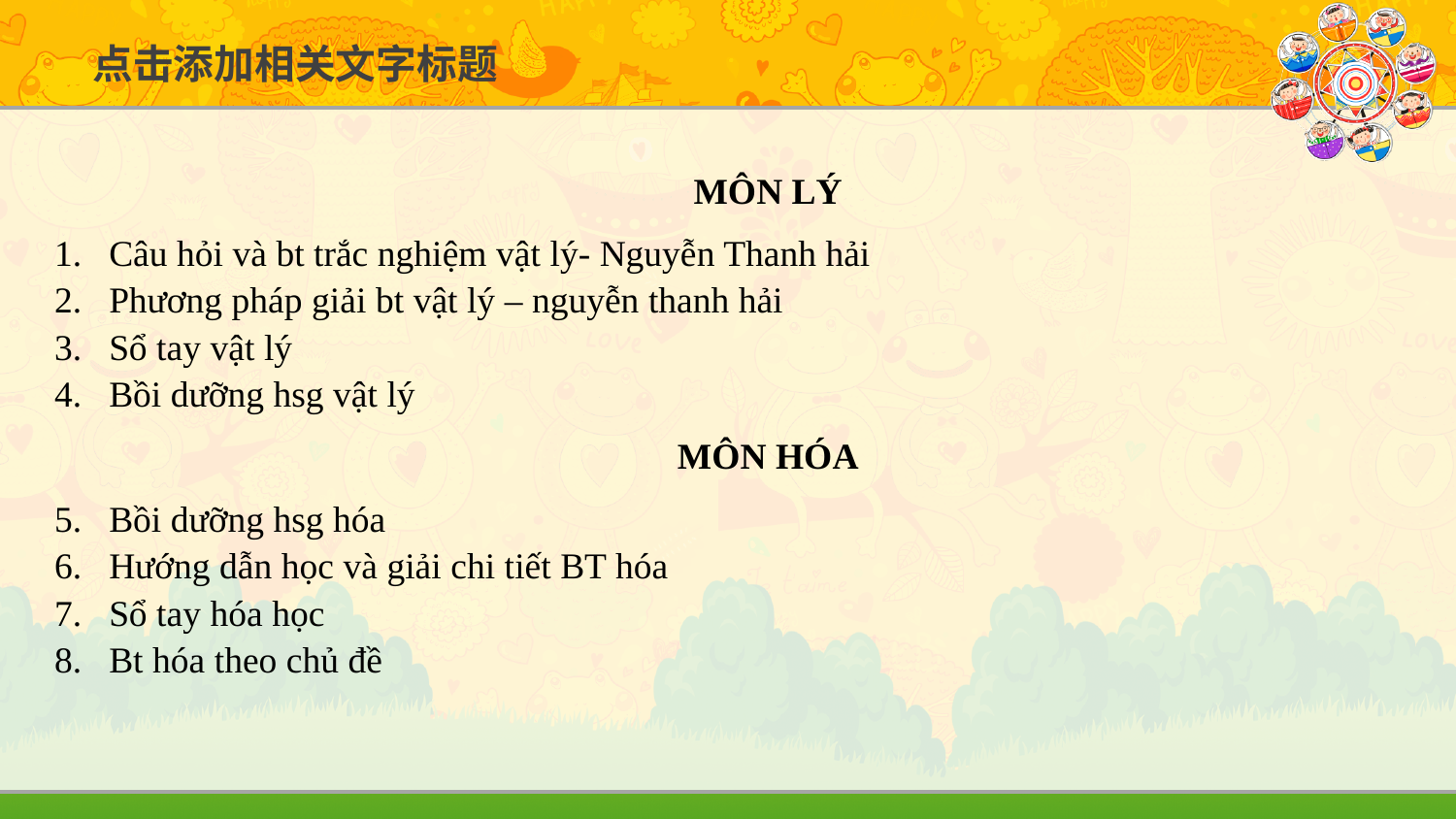

MÔN LÝ
Câu hỏi và bt trắc nghiệm vật lý- Nguyễn Thanh hải
Phương pháp giải bt vật lý – nguyễn thanh hải
Sổ tay vật lý
Bồi dưỡng hsg vật lý
MÔN HÓA
Bồi dưỡng hsg hóa
Hướng dẫn học và giải chi tiết BT hóa
Sổ tay hóa học
Bt hóa theo chủ đề